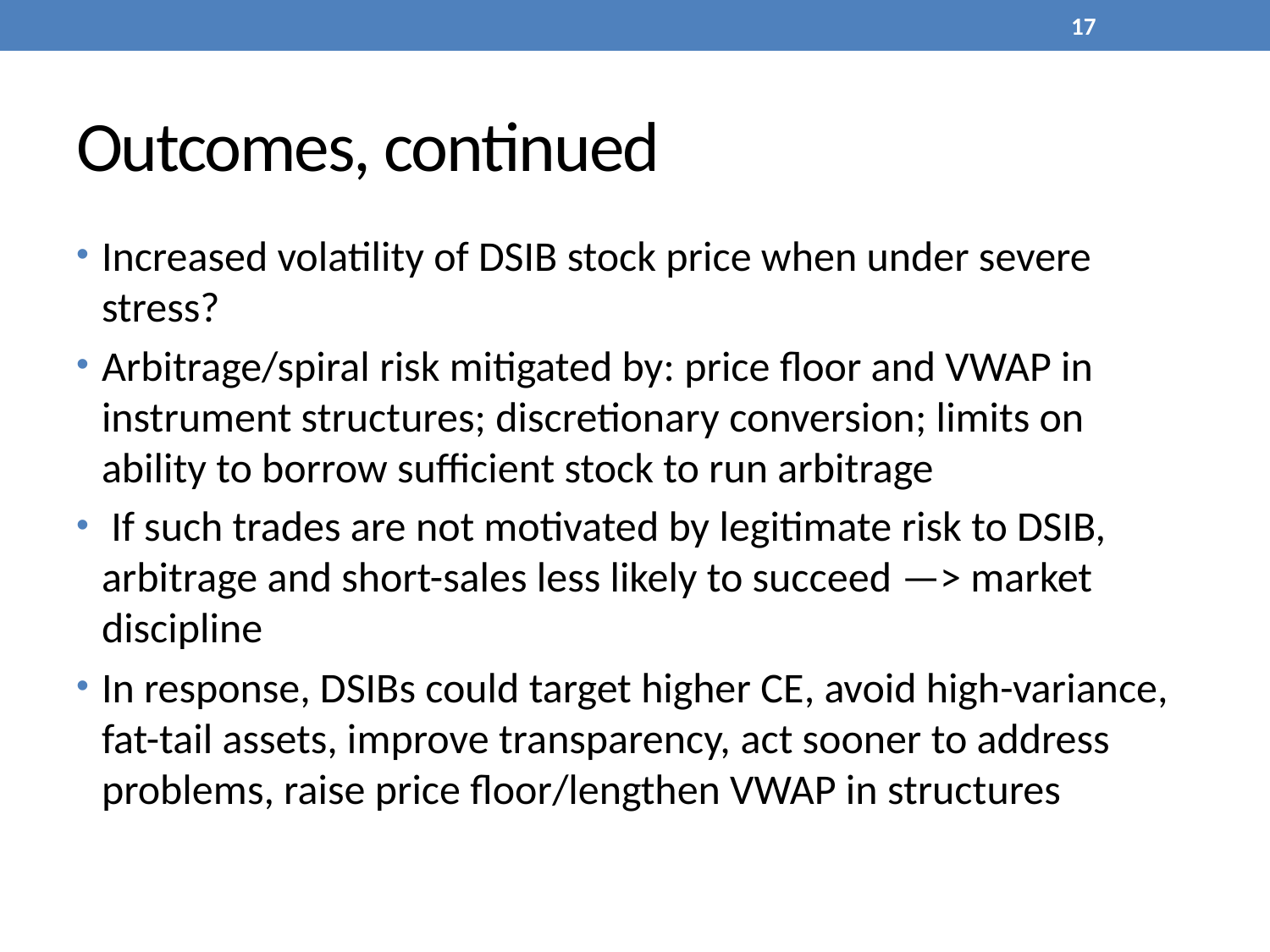

17
# Outcomes, continued
Increased volatility of DSIB stock price when under severe stress?
Arbitrage/spiral risk mitigated by: price floor and VWAP in instrument structures; discretionary conversion; limits on ability to borrow sufficient stock to run arbitrage
 If such trades are not motivated by legitimate risk to DSIB, arbitrage and short-sales less likely to succeed —> market discipline
In response, DSIBs could target higher CE, avoid high-variance, fat-tail assets, improve transparency, act sooner to address problems, raise price floor/lengthen VWAP in structures